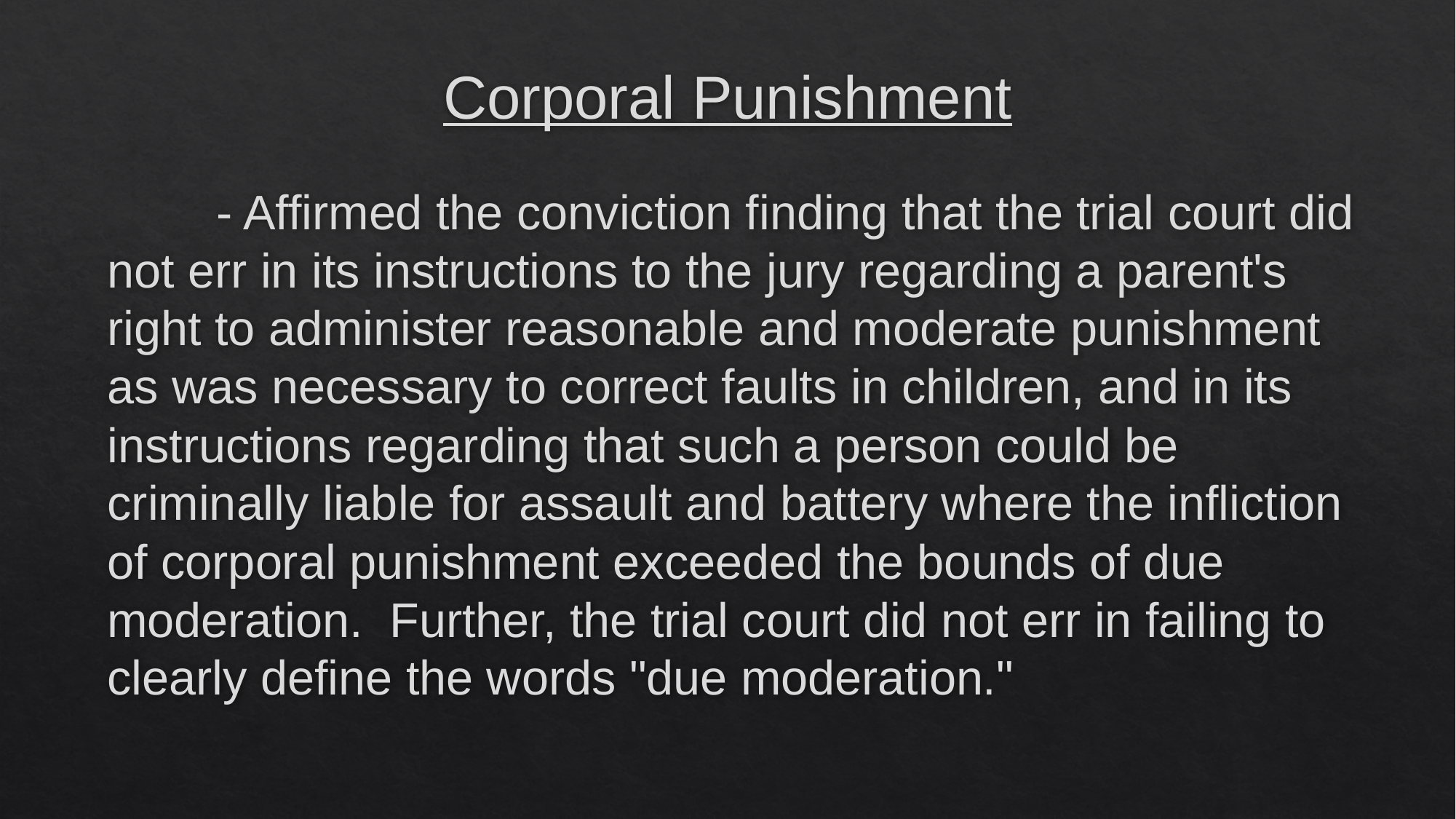

# Corporal Punishment
	- Affirmed the conviction finding that the trial court did not err in its instructions to the jury regarding a parent's right to administer reasonable and moderate punishment as was necessary to correct faults in children, and in its instructions regarding that such a person could be criminally liable for assault and battery where the infliction of corporal punishment exceeded the bounds of due moderation.  Further, the trial court did not err in failing to clearly define the words "due moderation."